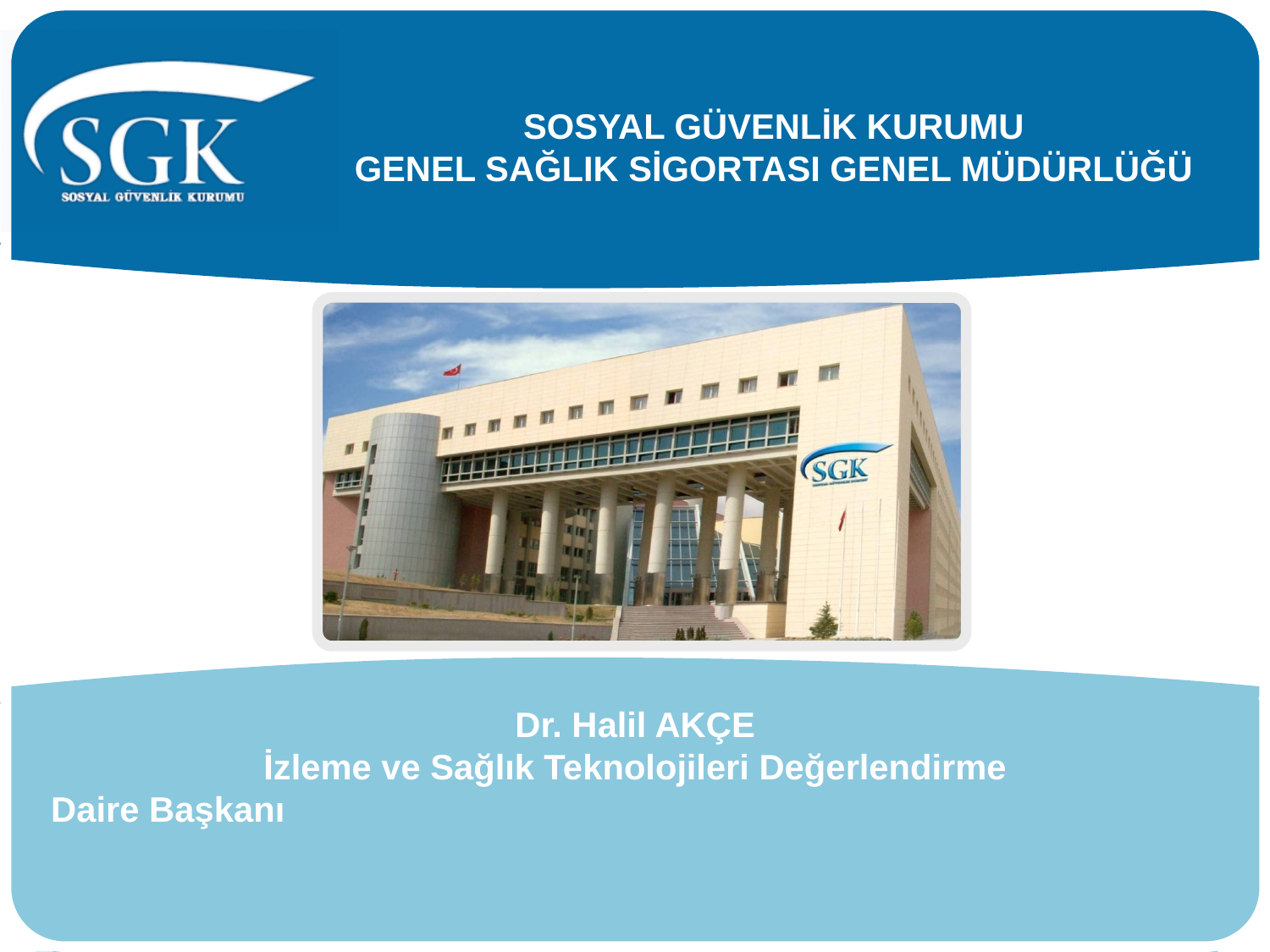

# SOSYAL GÜVENLİK KURUMU GENEL SAĞLIK SİGORTASI GENEL MÜDÜRLÜĞÜ
Dr. Halil AKÇE
İzleme ve Sağlık Teknolojileri Değerlendirme
Daire Başkanı